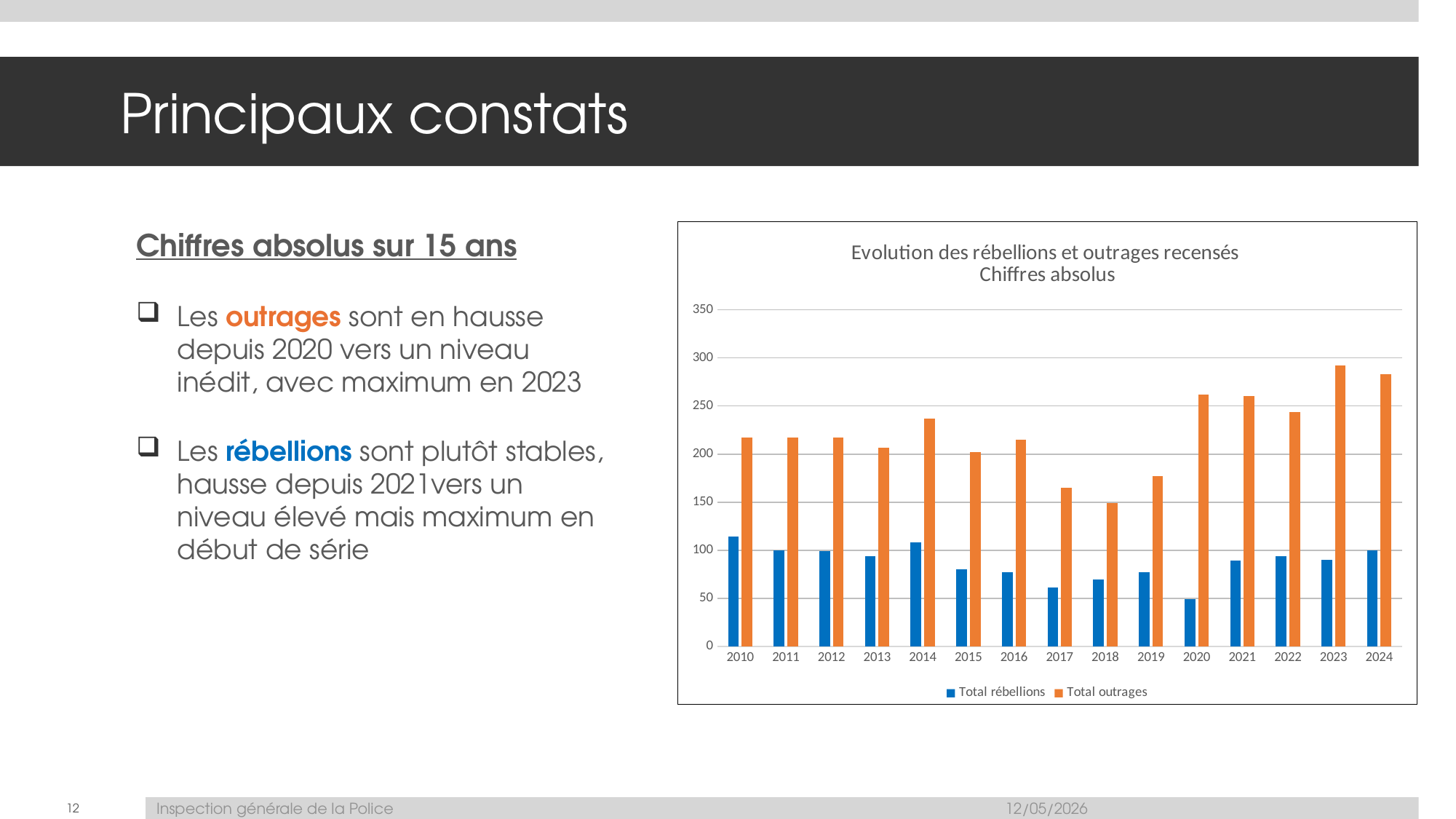

# Principaux constats

Chiffres absolus sur 15 ans
Les outrages sont en hausse depuis 2020 vers un niveau inédit, avec maximum en 2023
Les rébellions sont plutôt stables, hausse depuis 2021vers un niveau élevé mais maximum en début de série

### Chart: Evolution des rébellions et outrages recensés
Chiffres absolus

| Category | Total rébellions | Total outrages |
|---|---|---|
| 2010 | 114.0 | 217.0 |
| 2011 | 100.0 | 217.0 |
| 2012 | 99.0 | 217.0 |
| 2013 | 94.0 | 207.0 |
| 2014 | 108.0 | 237.0 |
| 2015 | 80.0 | 202.0 |
| 2016 | 77.0 | 215.0 |
| 2017 | 61.0 | 165.0 |
| 2018 | 70.0 | 149.0 |
| 2019 | 77.0 | 177.0 |
| 2020 | 49.0 | 262.0 |
| 2021 | 89.0 | 260.0 |
| 2022 | 94.0 | 244.0 |
| 2023 | 90.0 | 292.0 |
| 2024 | 100.0 | 283.0 |
12
Inspection générale de la Police	12/05/2026